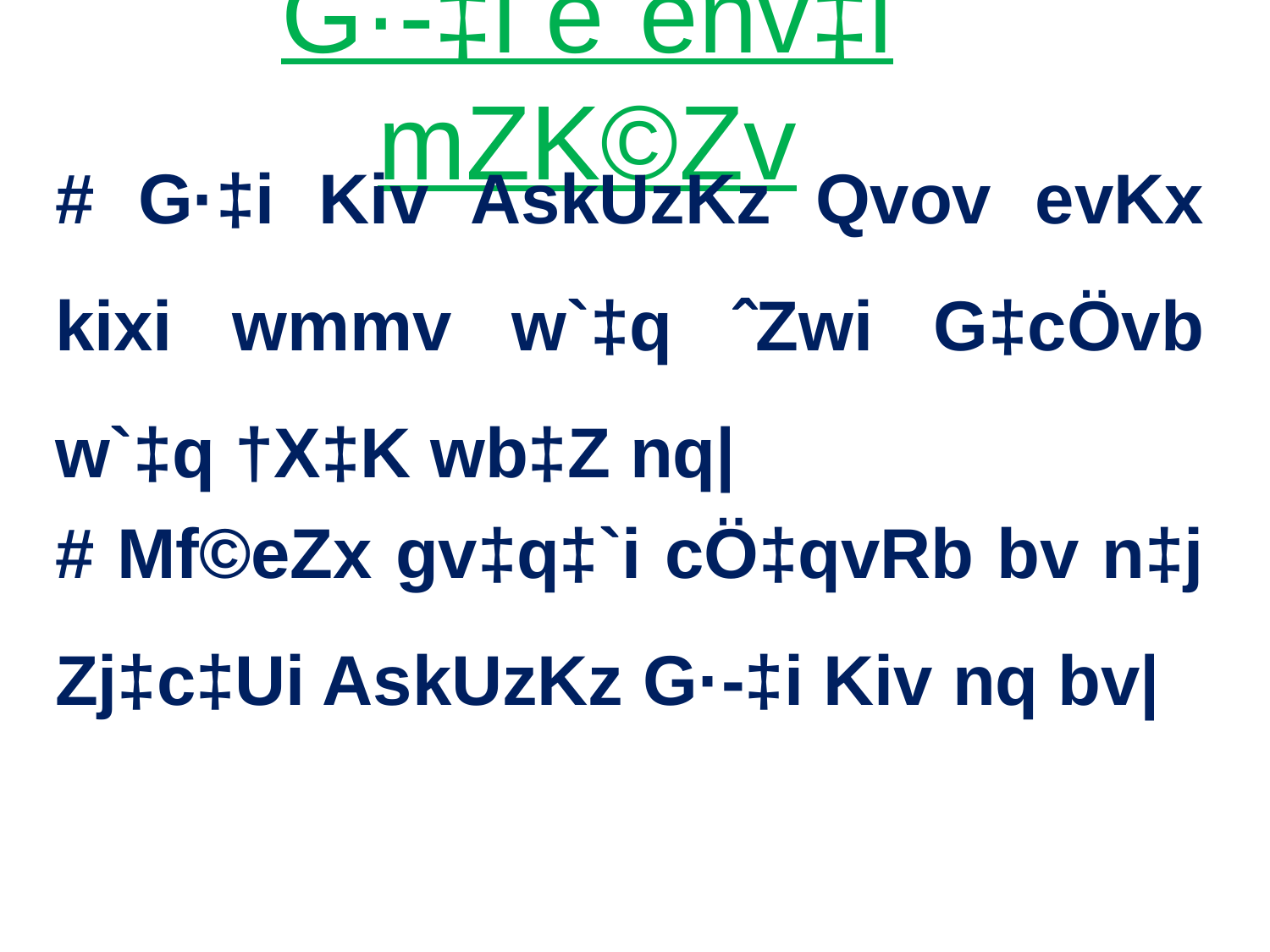

G·-‡i e¨env‡i mZK©Zv
# G·‡i Kiv AskUzKz Qvov evKx kixi wmmv w`‡q ˆZwi G‡cÖvb w`‡q †X‡K wb‡Z nq|
# Mf©eZx gv‡q‡`i cÖ‡qvRb bv n‡j Zj‡c‡Ui AskUzKz G·-‡i Kiv nq bv|